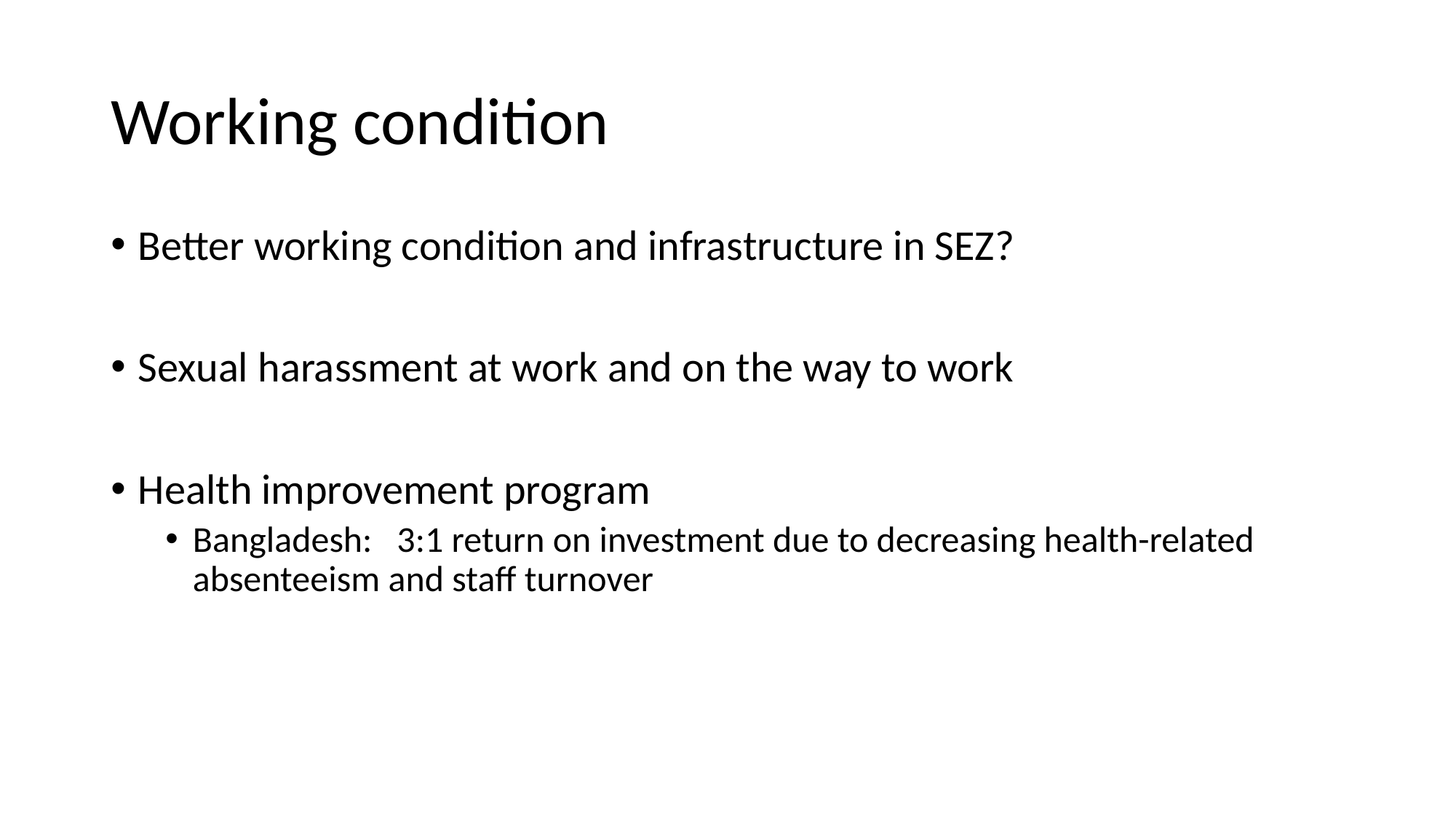

# Working condition
Better working condition and infrastructure in SEZ?

Sexual harassment at work and on the way to work

Health improvement program
Bangladesh:   3:1 return on investment due to decreasing health-related absenteeism and staff turnover